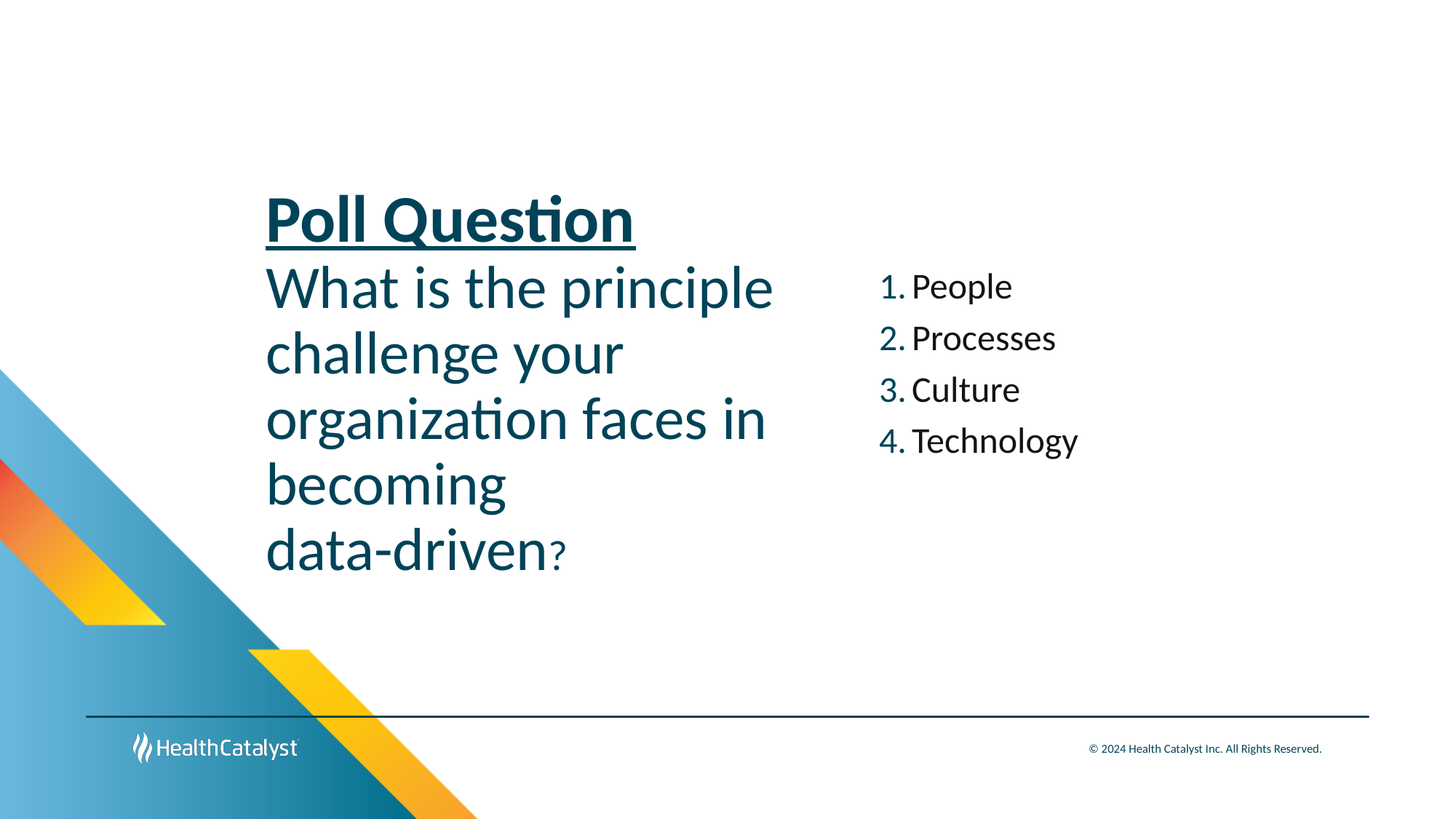

People
Processes
Culture
Technology

# Poll Question What is the principle challenge your organization faces in becoming data-driven?